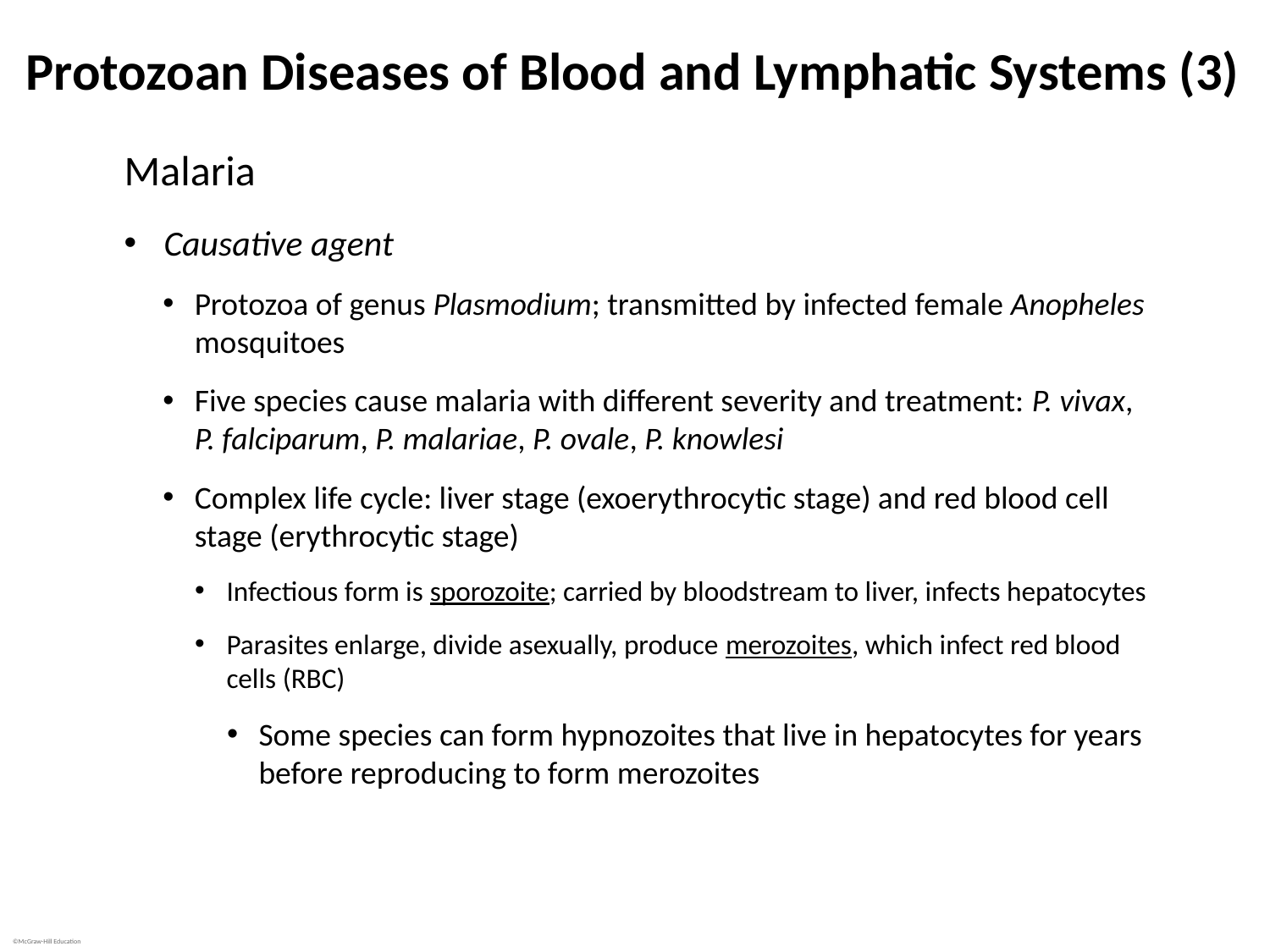

# Protozoan Diseases of Blood and Lymphatic Systems (3)
Malaria
Causative agent
Protozoa of genus Plasmodium; transmitted by infected female Anopheles mosquitoes
Five species cause malaria with different severity and treatment: P. vivax, P. falciparum, P. malariae, P. ovale, P. knowlesi
Complex life cycle: liver stage (exoerythrocytic stage) and red blood cell stage (erythrocytic stage)
Infectious form is sporozoite; carried by bloodstream to liver, infects hepatocytes
Parasites enlarge, divide asexually, produce merozoites, which infect red blood cells (RBC)
Some species can form hypnozoites that live in hepatocytes for years before reproducing to form merozoites